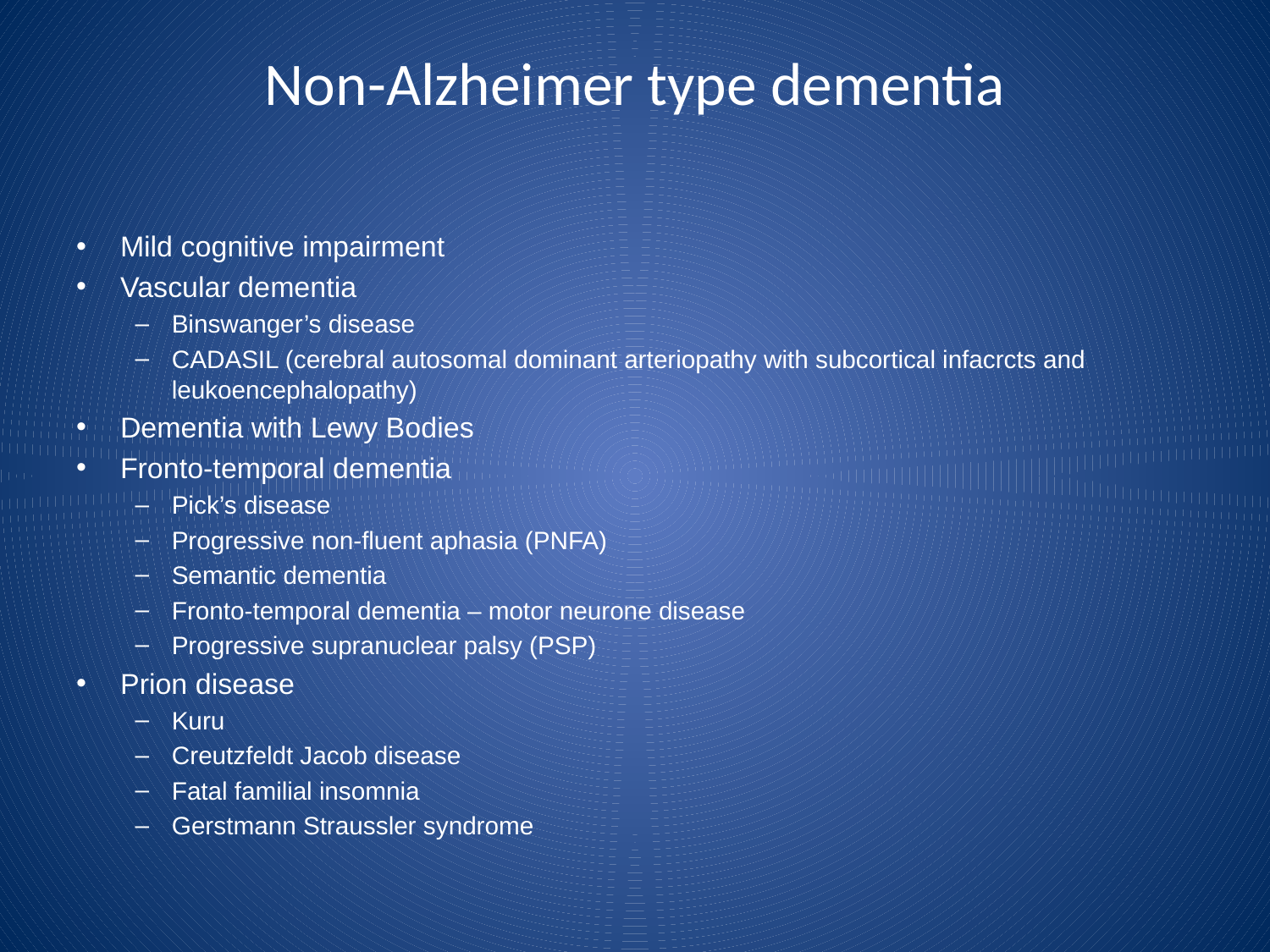

# Non-Alzheimer type dementia
Mild cognitive impairment
Vascular dementia
Binswanger’s disease
CADASIL (cerebral autosomal dominant arteriopathy with subcortical infacrcts and leukoencephalopathy)
Dementia with Lewy Bodies
Fronto-temporal dementia
Pick’s disease
Progressive non-fluent aphasia (PNFA)
Semantic dementia
Fronto-temporal dementia – motor neurone disease
Progressive supranuclear palsy (PSP)
Prion disease
Kuru
Creutzfeldt Jacob disease
Fatal familial insomnia
Gerstmann Straussler syndrome